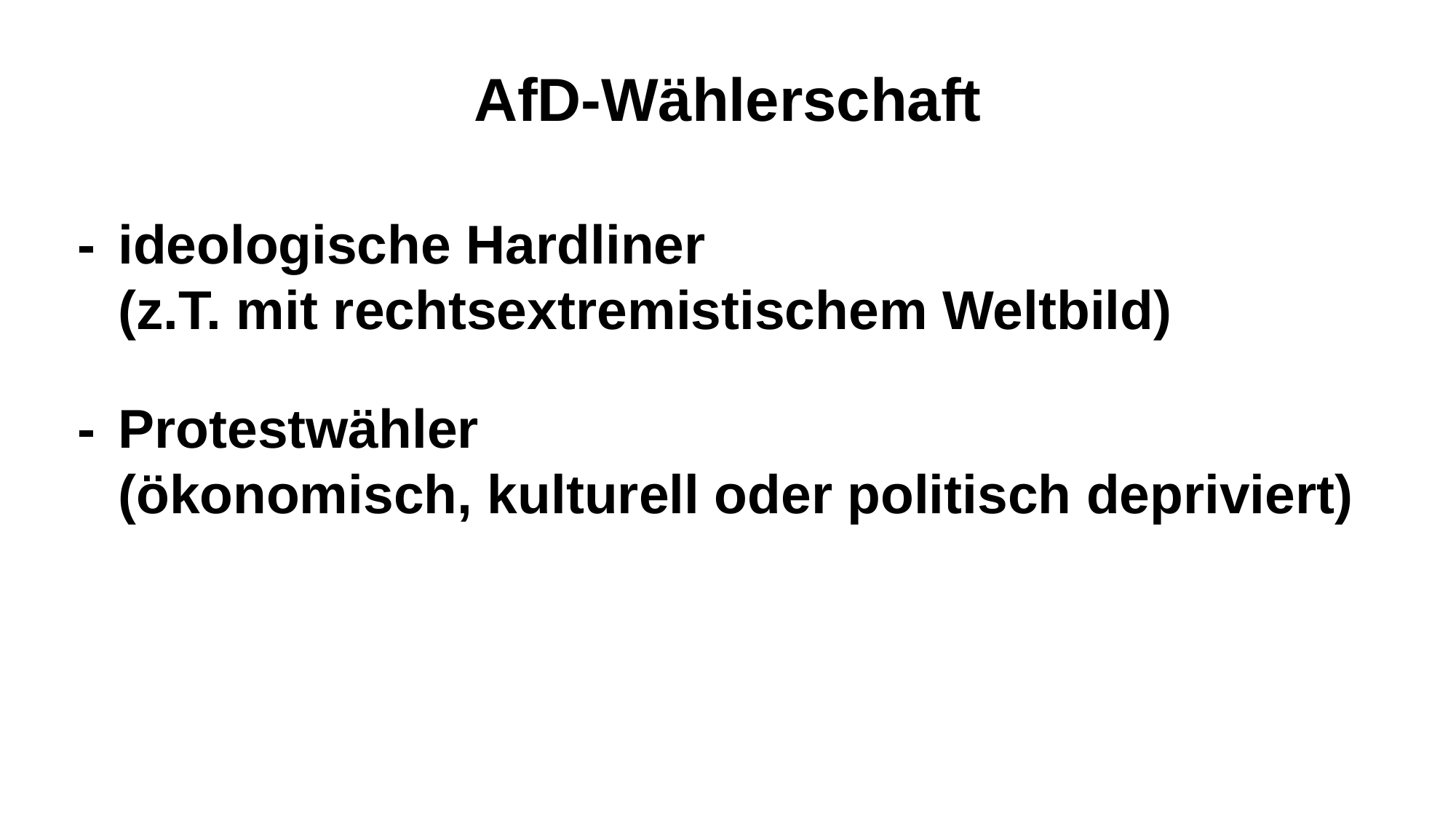

AfD-Wählerschaft
- 	ideologische Hardliner
(z.T. mit rechtsextremistischem Weltbild)
- 	Protestwähler
(ökonomisch, kulturell oder politisch depriviert)